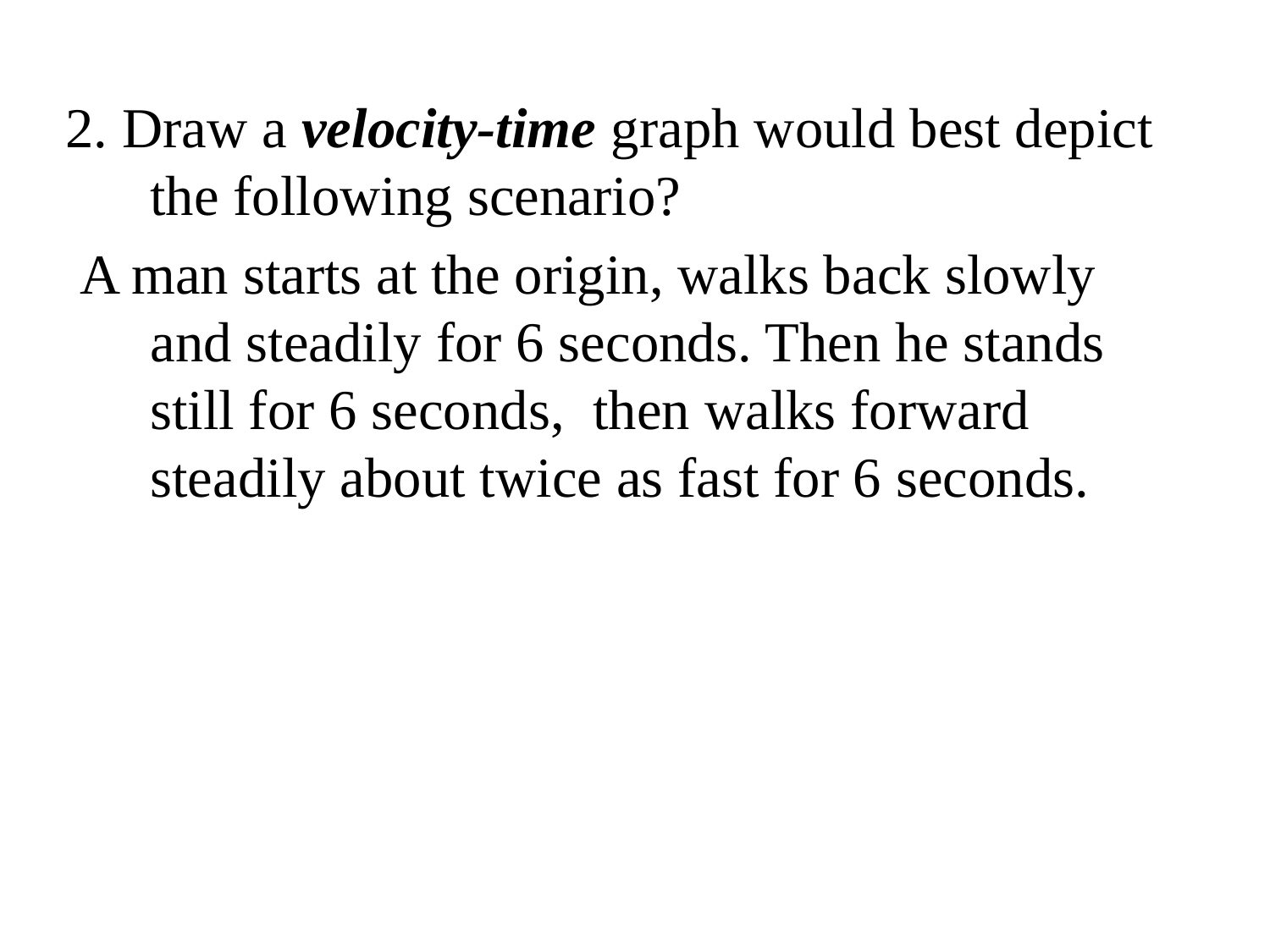

2. Draw a velocity-time graph would best depict the following scenario?
 A man starts at the origin, walks back slowly and steadily for 6 seconds. Then he stands still for 6 seconds,  then walks forward steadily about twice as fast for 6 seconds.